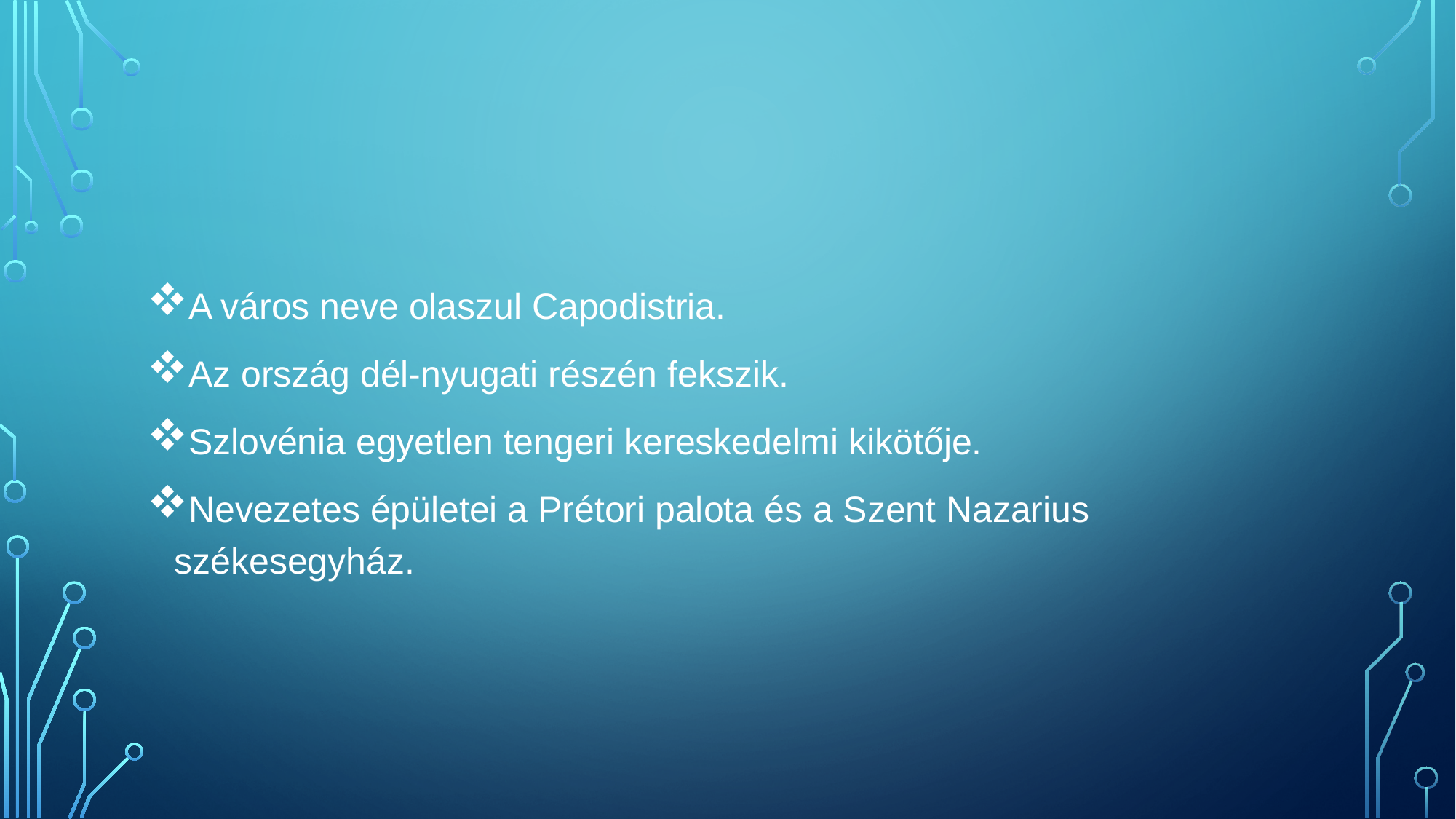

A város neve olaszul Capodistria.
Az ország dél-nyugati részén fekszik.
Szlovénia egyetlen tengeri kereskedelmi kikötője.
Nevezetes épületei a Prétori palota és a Szent Nazarius székesegyház.